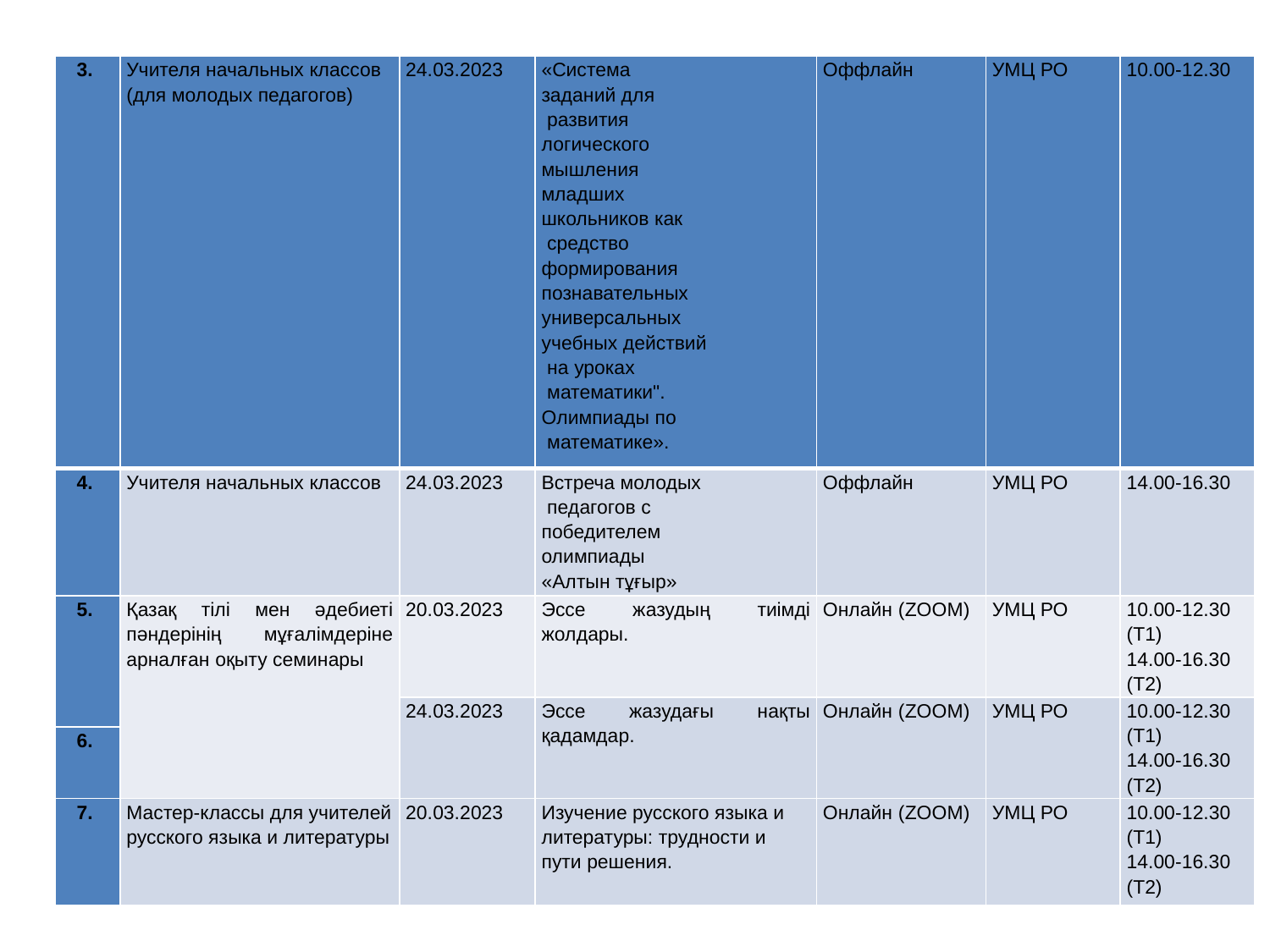

| 3. | Учителя начальных классов (для молодых педагогов) | 24.03.2023 | «Система заданий для развития логического мышления младших школьников как средство формирования познавательных универсальных учебных действий на уроках математики". Олимпиады по математике». | Оффлайн | УМЦ РО | 10.00-12.30 |
| --- | --- | --- | --- | --- | --- | --- |
| 4. | Учителя начальных классов | 24.03.2023 | Встреча молодых педагогов с победителем олимпиады «Алтын тұғыр» | Оффлайн | УМЦ РО | 14.00-16.30 |
| 5. | Қазақ тілі мен әдебиеті пәндерінің мұғалімдеріне арналған оқыту семинары | 20.03.2023 | Эссе жазудың тиімді жолдары. | Онлайн (ZOOM) | УМЦ РО | 10.00-12.30 (Т1) 14.00-16.30 (Т2) |
|  |  | 24.03.2023 | Эссе жазудағы нақты қадамдар. | Онлайн (ZOOM) | УМЦ РО | 10.00-12.30 (Т1) 14.00-16.30 (Т2) |
| 6. |  |  |  |  |  |  |
| 7. | Мастер-классы для учителей русского языка и литературы | 20.03.2023 | Изучение русского языка и литературы: трудности и пути решения. | Онлайн (ZOOM) | УМЦ РО | 10.00-12.30 (Т1) 14.00-16.30 (Т2) |